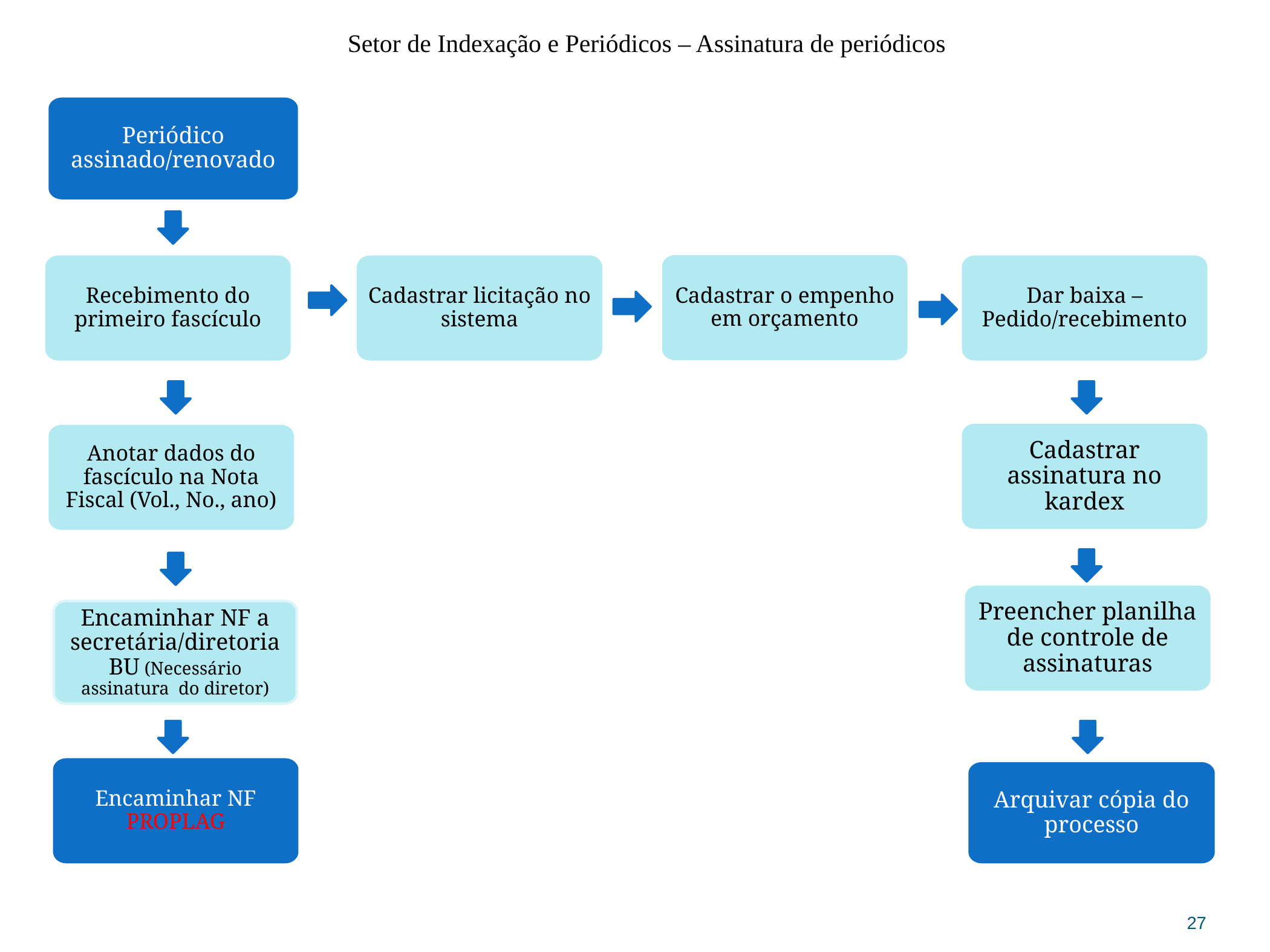

Setor de Indexação e Periódicos – Assinatura de periódicos
Periódico assinado/renovado

Cadastrar o empenho em orçamento
Dar baixa – Pedido/recebimento
Recebimento do primeiro fascículo
Cadastrar licitação no sistema

Cadastrar assinatura no kardex
Anotar dados do fascículo na Nota Fiscal (Vol., No., ano)

Preencher planilha de controle de assinaturas
Encaminhar NF a secretária/diretoria BU (Necessário assinatura  do diretor)

Encaminhar NF PROPLAG
Arquivar cópia do processo
27